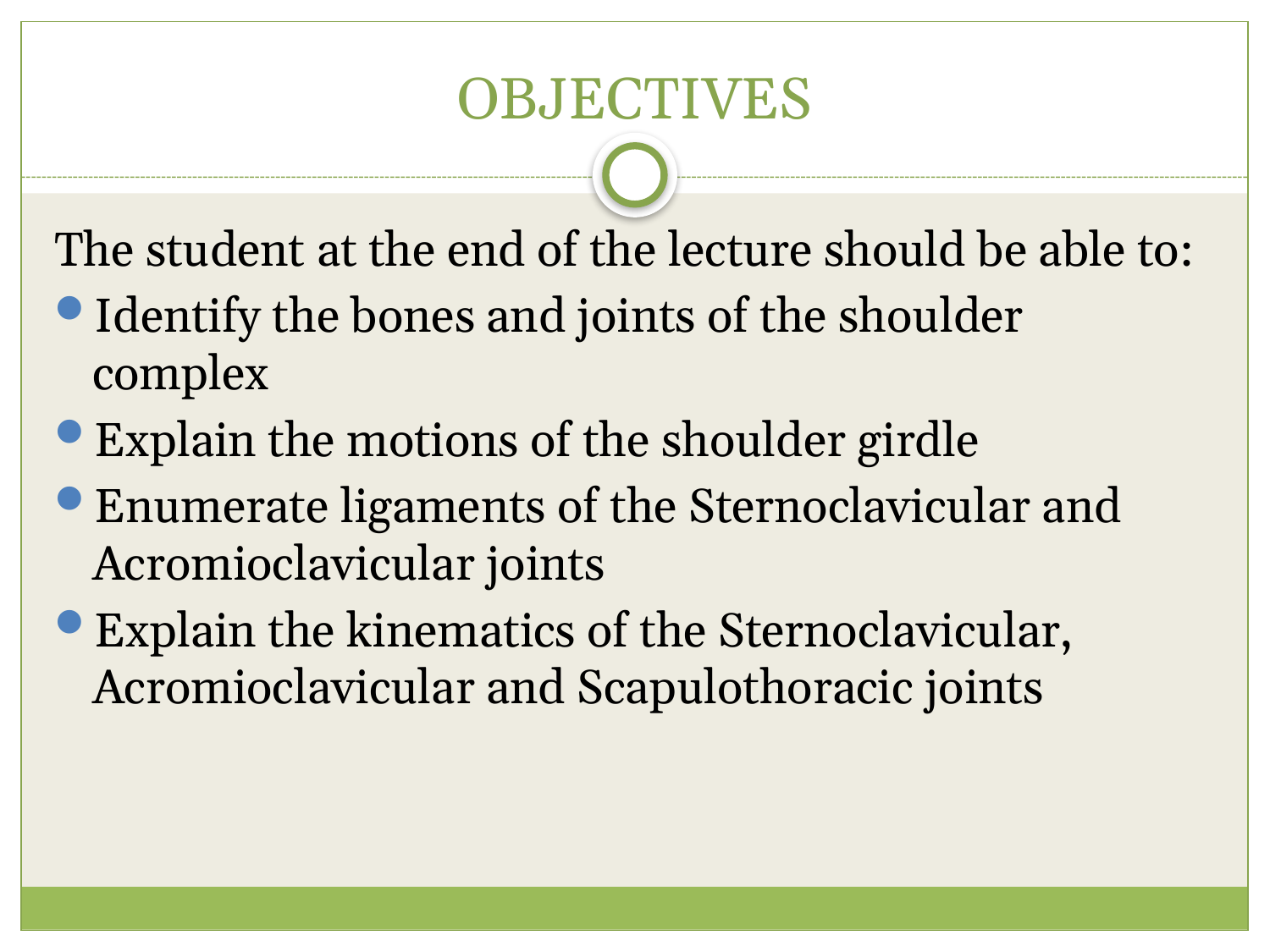

# OBJECTIVES
The student at the end of the lecture should be able to:
Identify the bones and joints of the shoulder complex
Explain the motions of the shoulder girdle
Enumerate ligaments of the Sternoclavicular and Acromioclavicular joints
Explain the kinematics of the Sternoclavicular, Acromioclavicular and Scapulothoracic joints